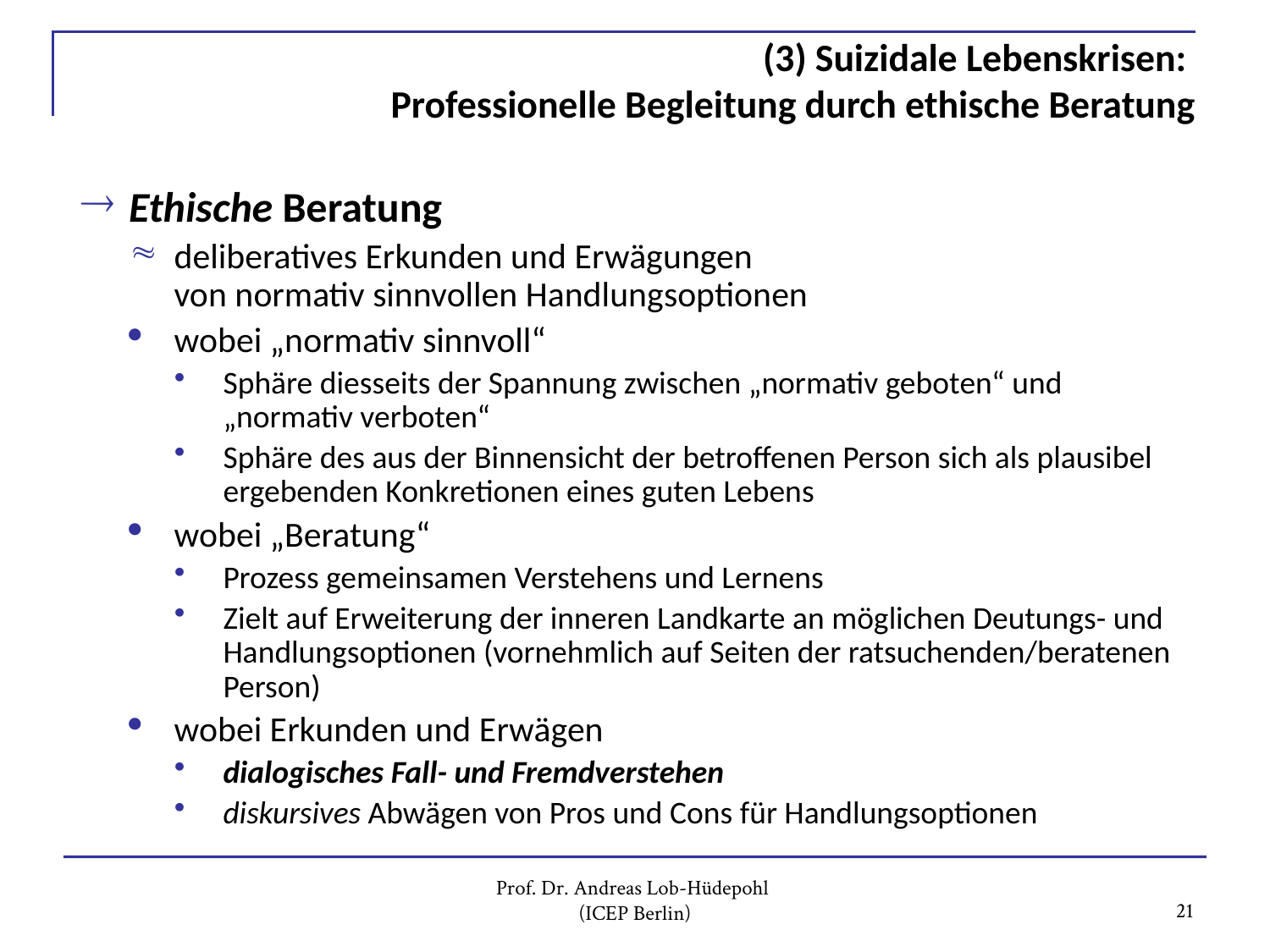

# (3) Suizidale Lebenskrisen: Professionelle Begleitung durch ethische Beratung
Ethische Beratung
deliberatives Erkunden und Erwägungen
von normativ sinnvollen Handlungsoptionen
wobei „normativ sinnvoll“
Sphäre diesseits der Spannung zwischen „normativ geboten“ und „normativ verboten“
Sphäre des aus der Binnensicht der betroffenen Person sich als plausibel  ergebenden Konkretionen eines guten Lebens
wobei „Beratung“
Prozess gemeinsamen Verstehens und Lernens
Zielt auf Erweiterung der inneren Landkarte an möglichen Deutungs- und Handlungsoptionen (vornehmlich auf Seiten der ratsuchenden/beratenen Person)
wobei Erkunden und Erwägen
dialogisches Fall- und Fremdverstehen
diskursives Abwägen von Pros und Cons für Handlungsoptionen

21
Prof. Dr. Andreas Lob-Hüdepohl
(ICEP Berlin)